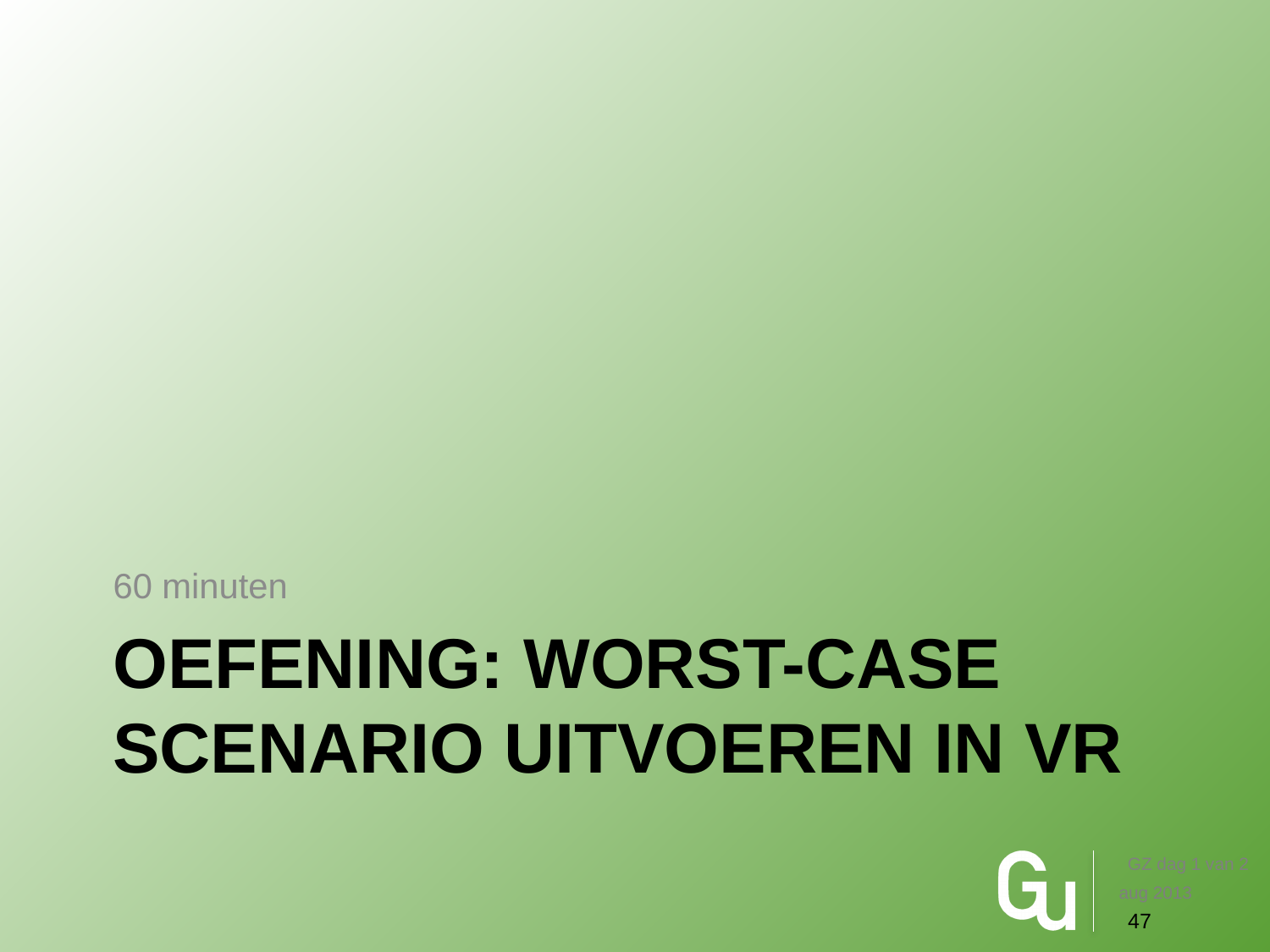

60 minuten
# OEFENING: Worst-Case scenario uitvoeren in VR
GZ dag 1 van 2
aug 2013
47